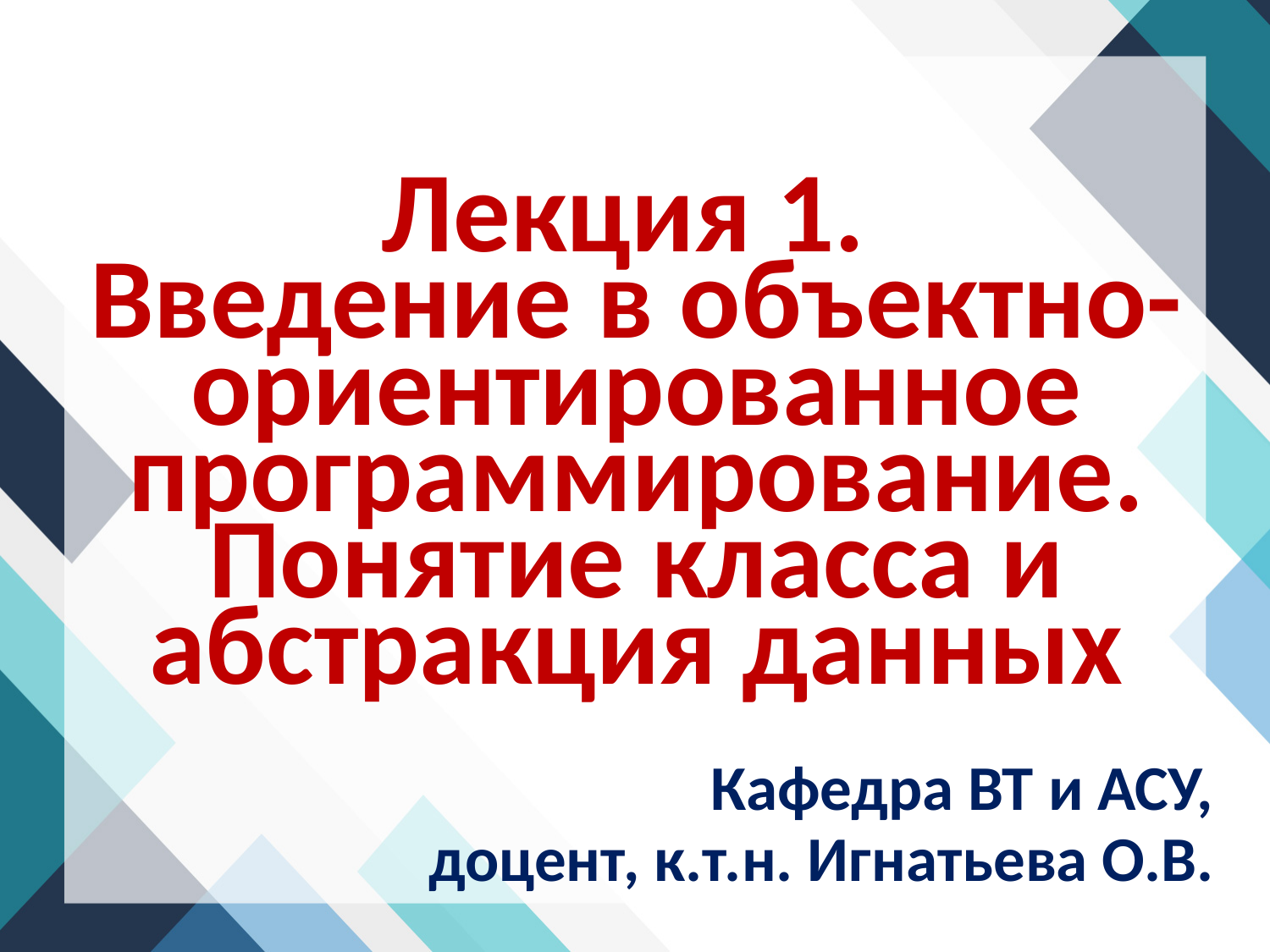

# Лекция 1. Введение в объектно-ориентированное программирование. Понятие класса и абстракция данных
Кафедра ВТ и АСУ,
доцент, к.т.н. Игнатьева О.В.